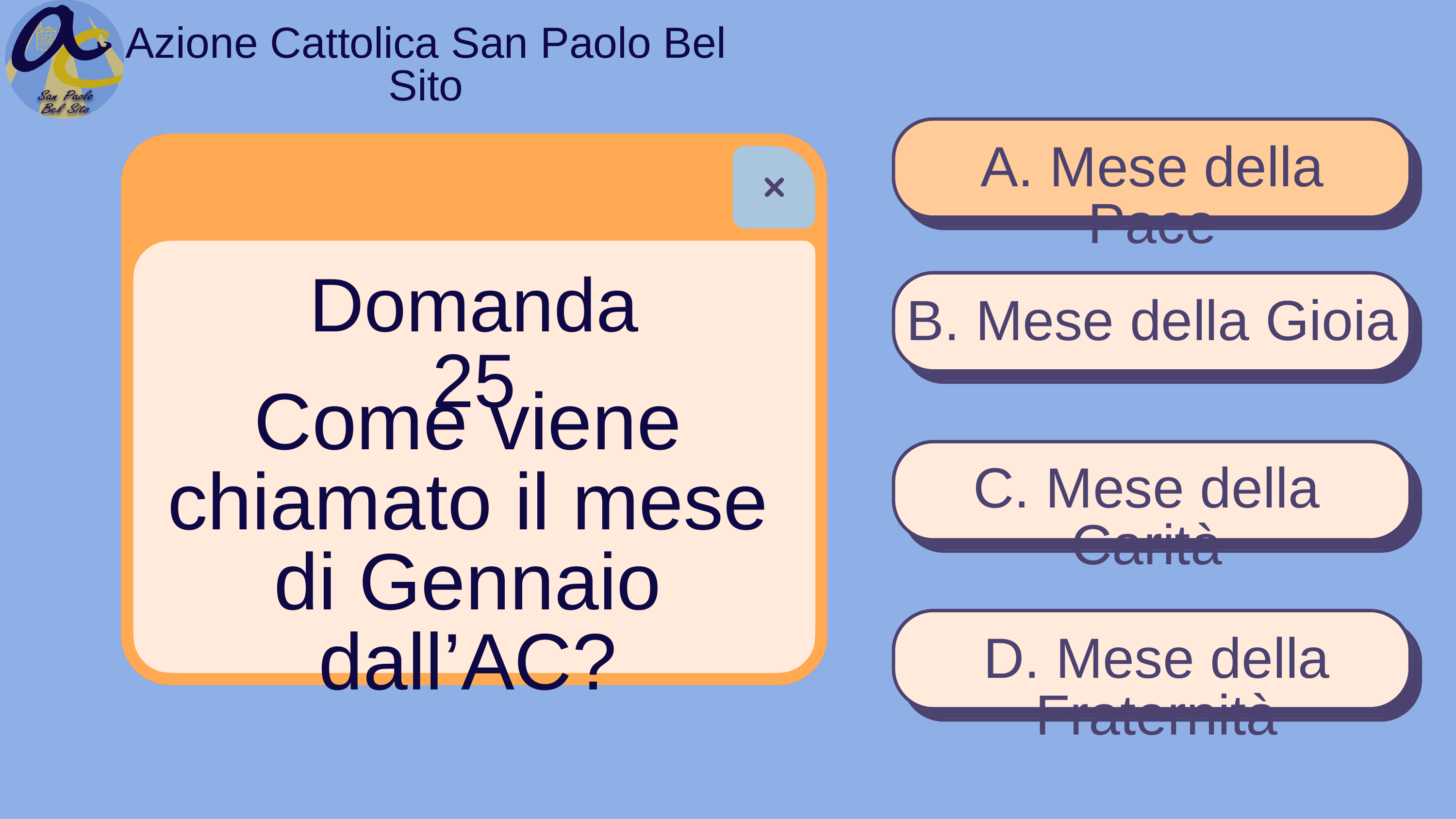

Azione Cattolica San Paolo Bel Sito

A. Mese della Pace
Domanda 25

B. Mese della Gioia
Come viene chiamato il mese di Gennaio dall’AC?

C. Mese della Carità

D. Mese della Fraternità